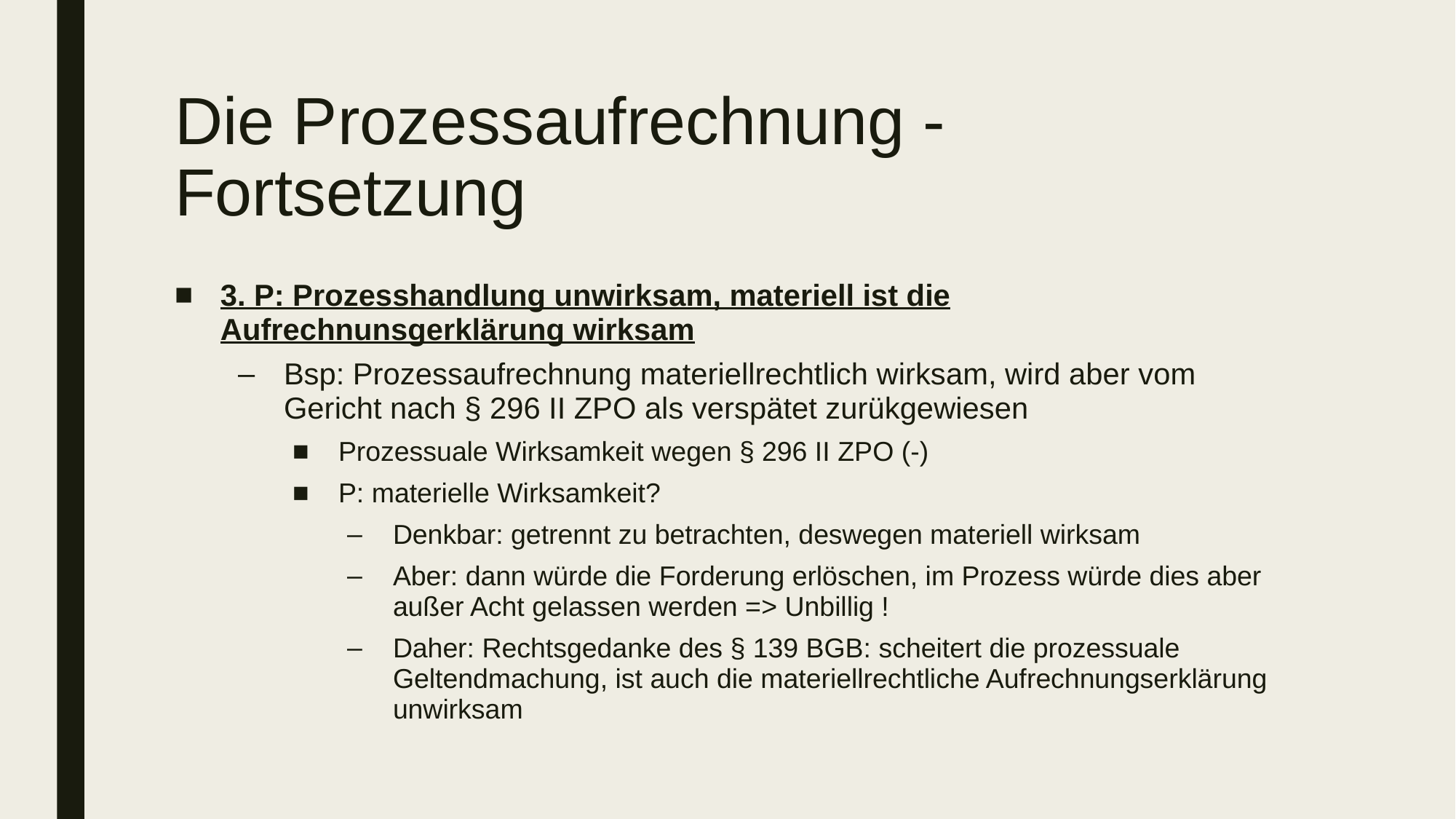

# Die Prozessaufrechnung - Fortsetzung
3. P: Prozesshandlung unwirksam, materiell ist die Aufrechnunsgerklärung wirksam
Bsp: Prozessaufrechnung materiellrechtlich wirksam, wird aber vom Gericht nach § 296 II ZPO als verspätet zurükgewiesen
Prozessuale Wirksamkeit wegen § 296 II ZPO (-)
P: materielle Wirksamkeit?
Denkbar: getrennt zu betrachten, deswegen materiell wirksam
Aber: dann würde die Forderung erlöschen, im Prozess würde dies aber außer Acht gelassen werden => Unbillig !
Daher: Rechtsgedanke des § 139 BGB: scheitert die prozessuale Geltendmachung, ist auch die materiellrechtliche Aufrechnungserklärung unwirksam